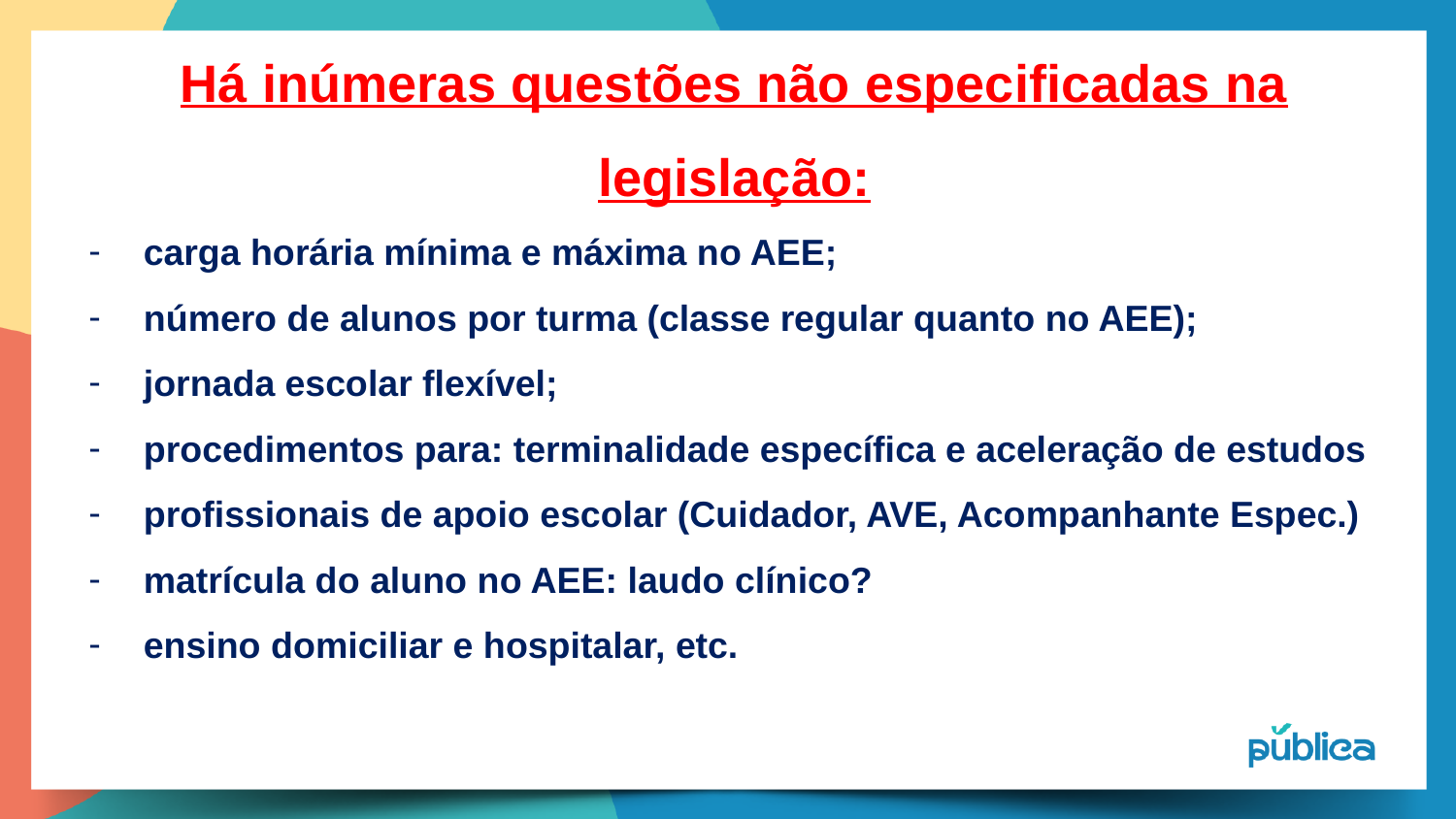

# Há inúmeras questões não especificadas na legislação:
carga horária mínima e máxima no AEE;
número de alunos por turma (classe regular quanto no AEE);
jornada escolar flexível;
procedimentos para: terminalidade específica e aceleração de estudos
profissionais de apoio escolar (Cuidador, AVE, Acompanhante Espec.)
matrícula do aluno no AEE: laudo clínico?
ensino domiciliar e hospitalar, etc.